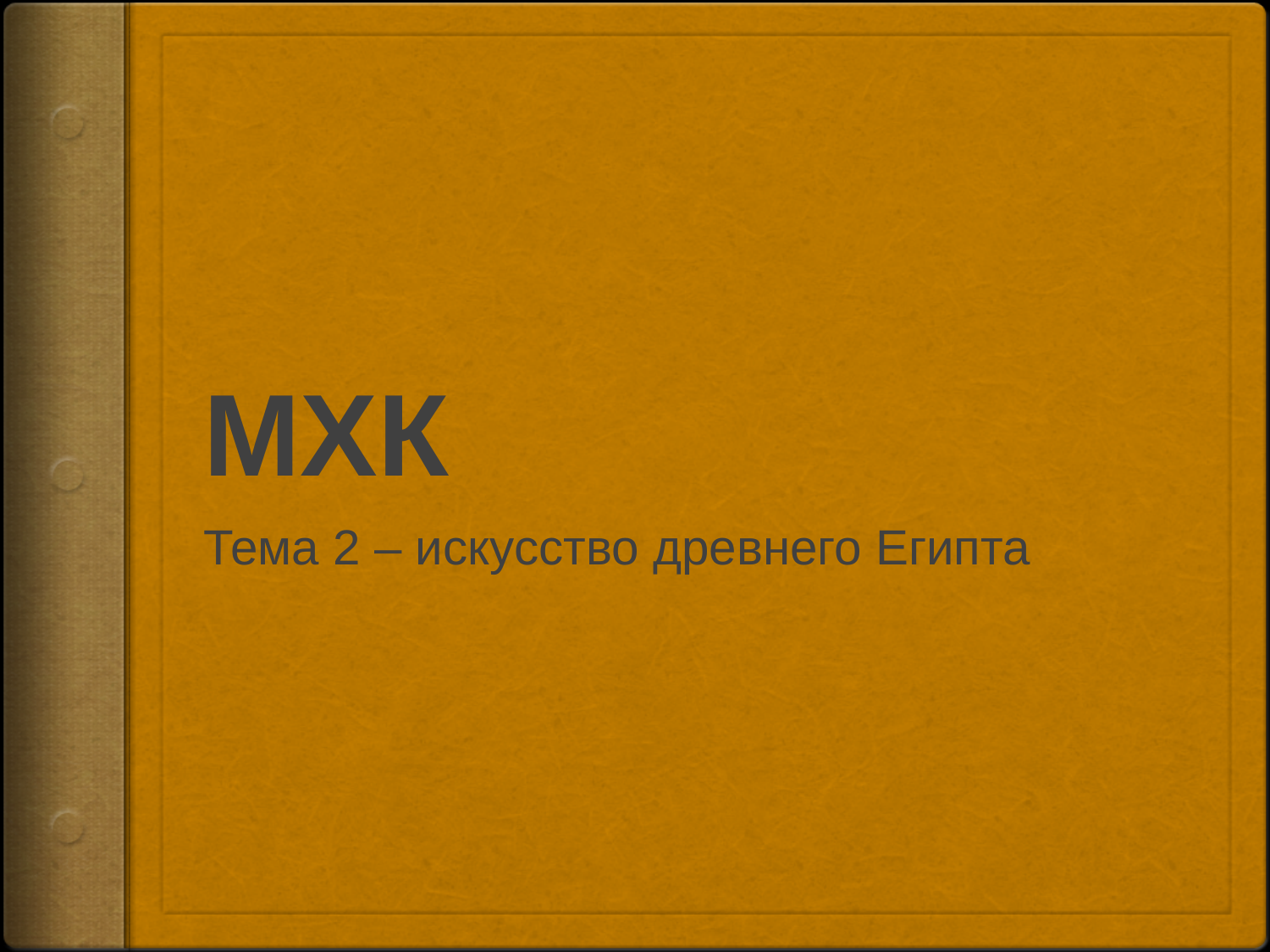

# МХК
Тема 2 – искусство древнего Египта